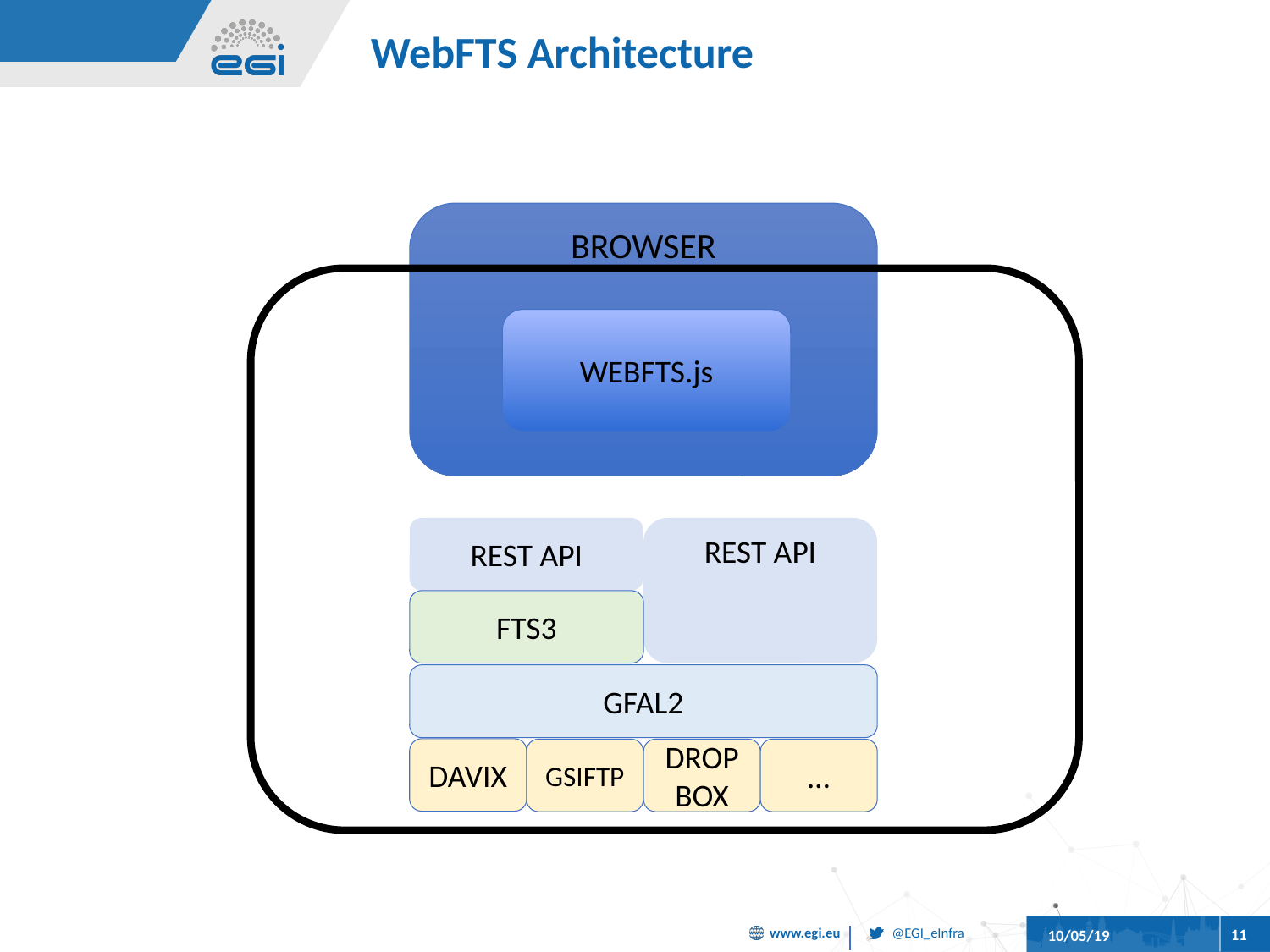

# WebFTS Architecture

BROWSER

WEBFTS.js
REST API
REST API
FTS3
GFAL2
DAVIX
GSIFTP
DROPBOX
…